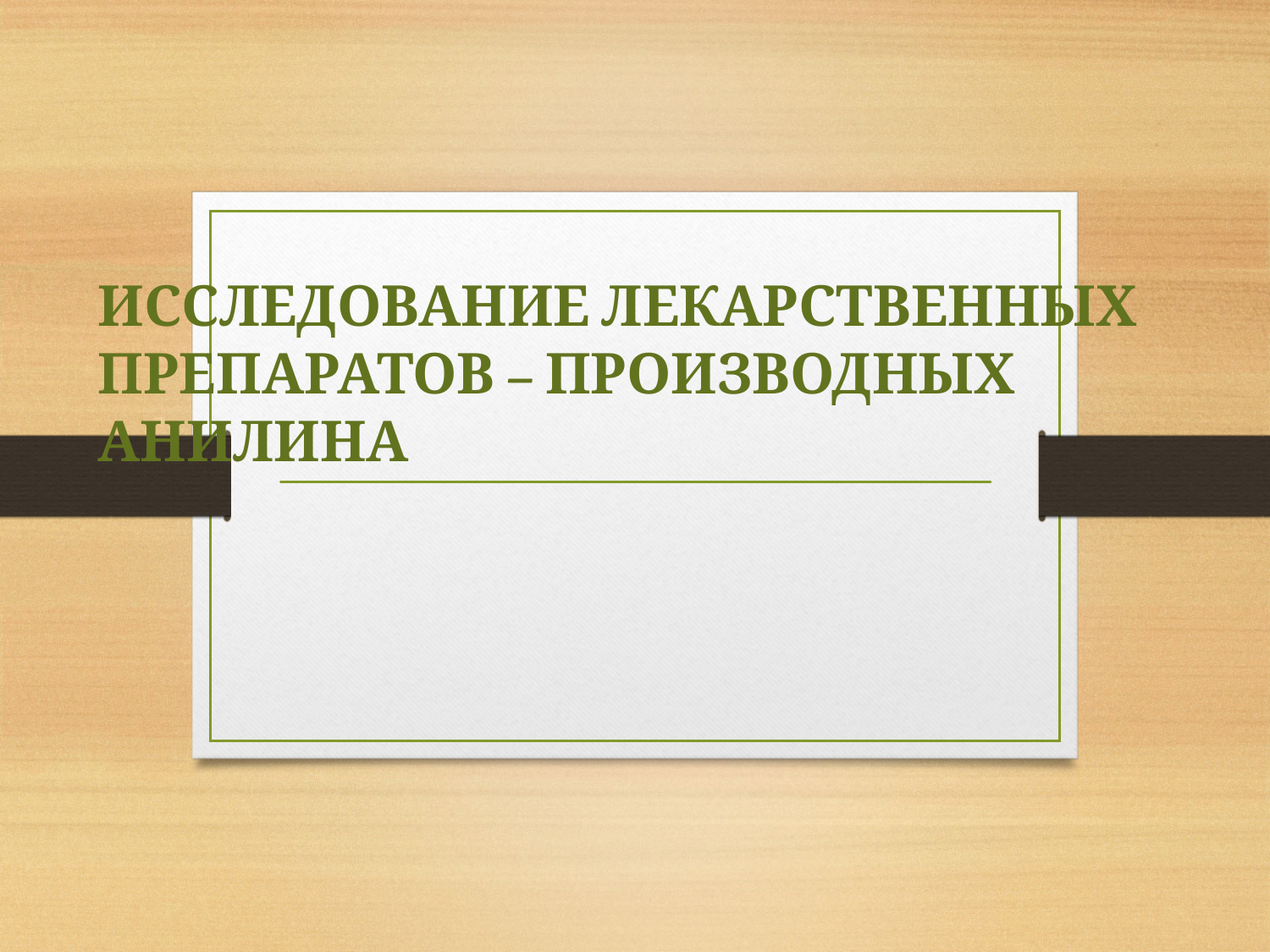

# ИССЛЕДОВАНИЕ ЛЕКАРСТВЕННЫХ ПРЕПАРАТОВ – ПРОИЗВОДНЫХ АНИЛИНА